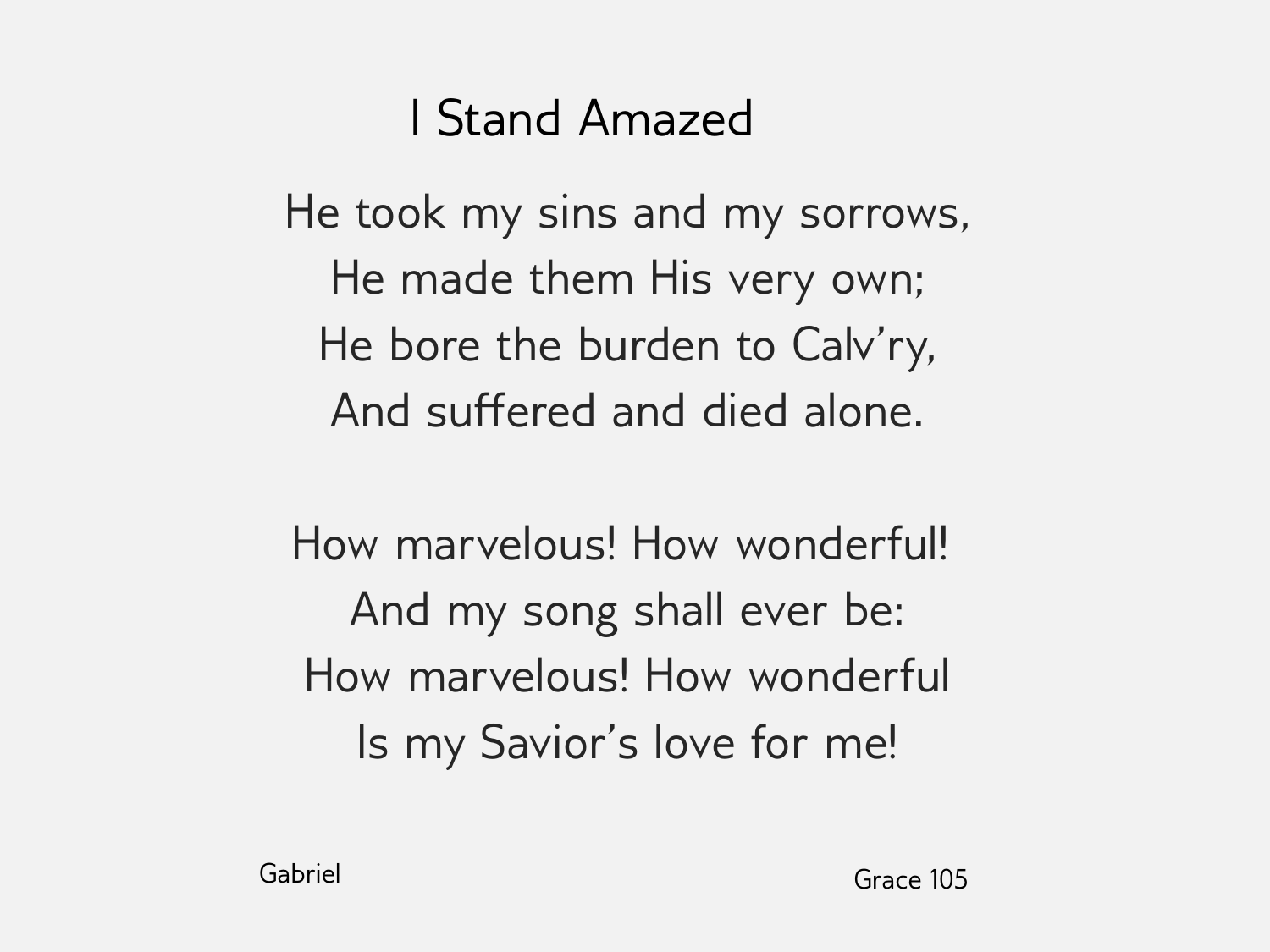

I Stand Amazed
He took my sins and my sorrows,
He made them His very own;
He bore the burden to Calv’ry,
And suffered and died alone.

How marvelous! How wonderful!
And my song shall ever be:
How marvelous! How wonderful
Is my Savior’s love for me!
Gabriel
Grace 105